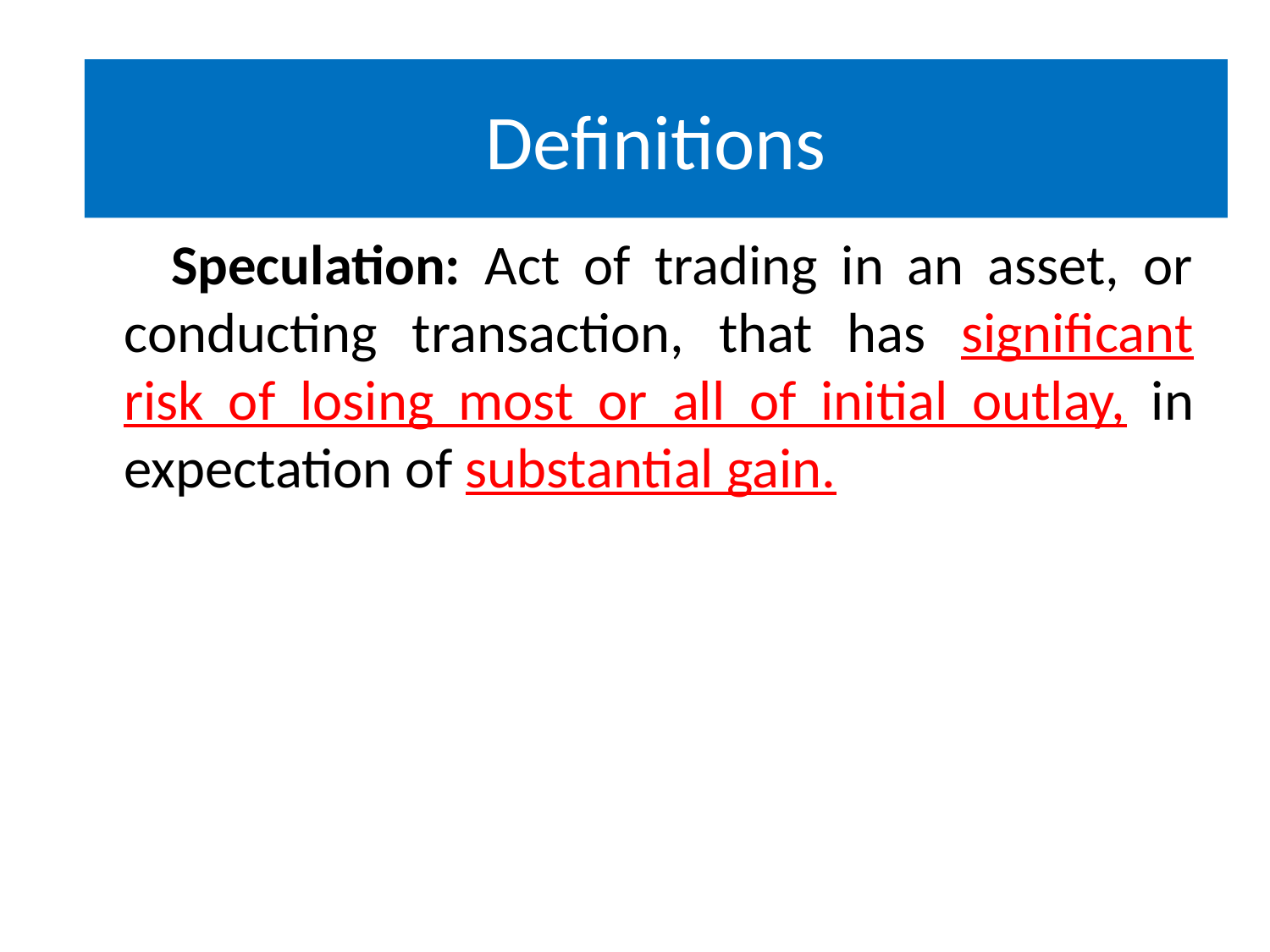

Definitions
    Speculation: Act of trading in an asset, or conducting transaction, that has significant risk of losing most or all of initial outlay, in expectation of substantial gain.